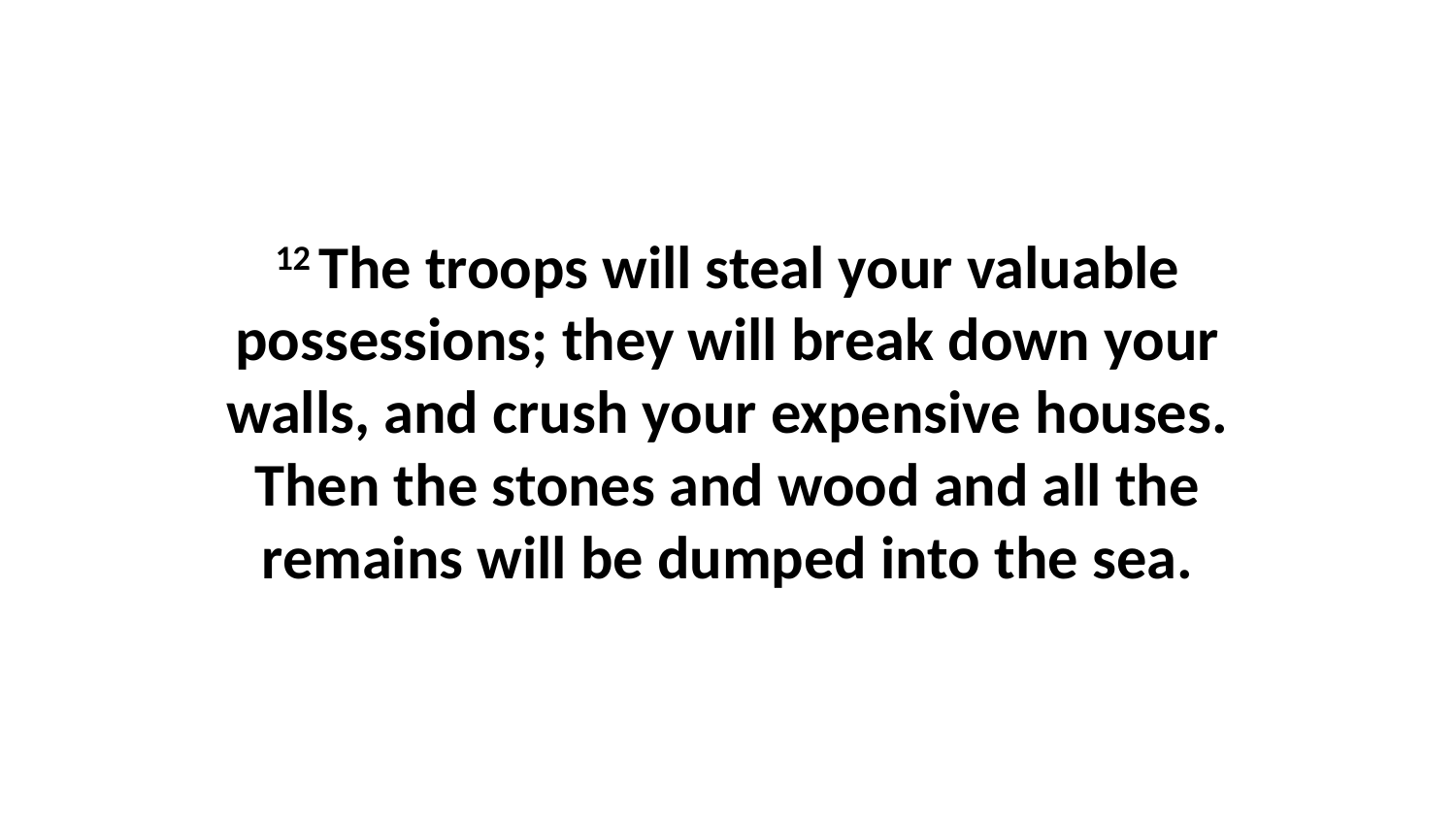

12 The troops will steal your valuable possessions; they will break down your walls, and crush your expensive houses. Then the stones and wood and all the remains will be dumped into the sea.